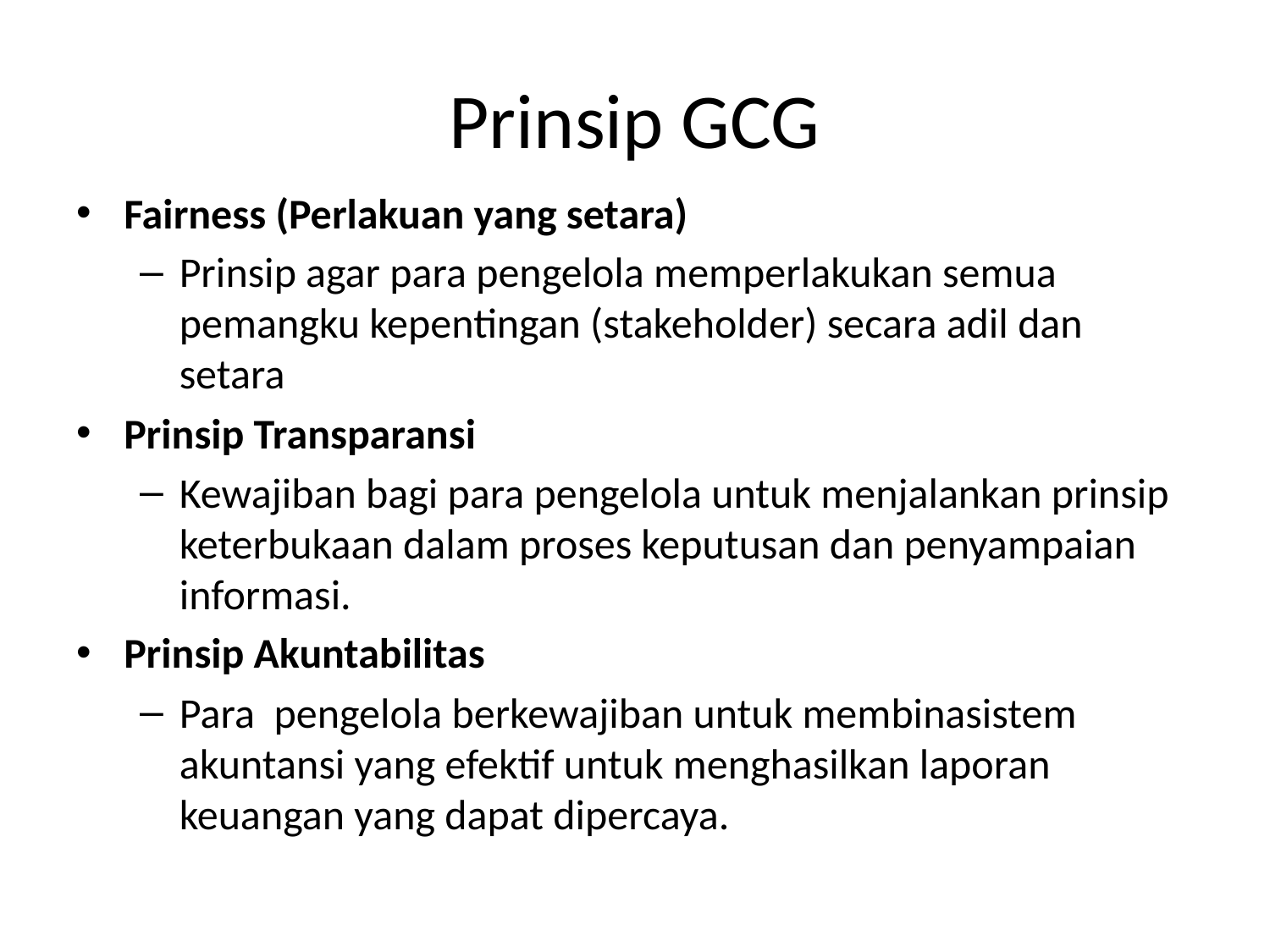

# Prinsip GCG
Fairness (Perlakuan yang setara)
Prinsip agar para pengelola memperlakukan semua pemangku kepentingan (stakeholder) secara adil dan setara
Prinsip Transparansi
Kewajiban bagi para pengelola untuk menjalankan prinsip keterbukaan dalam proses keputusan dan penyampaian informasi.
Prinsip Akuntabilitas
Para  pengelola berkewajiban untuk membinasistem akuntansi yang efektif untuk menghasilkan laporan keuangan yang dapat dipercaya.